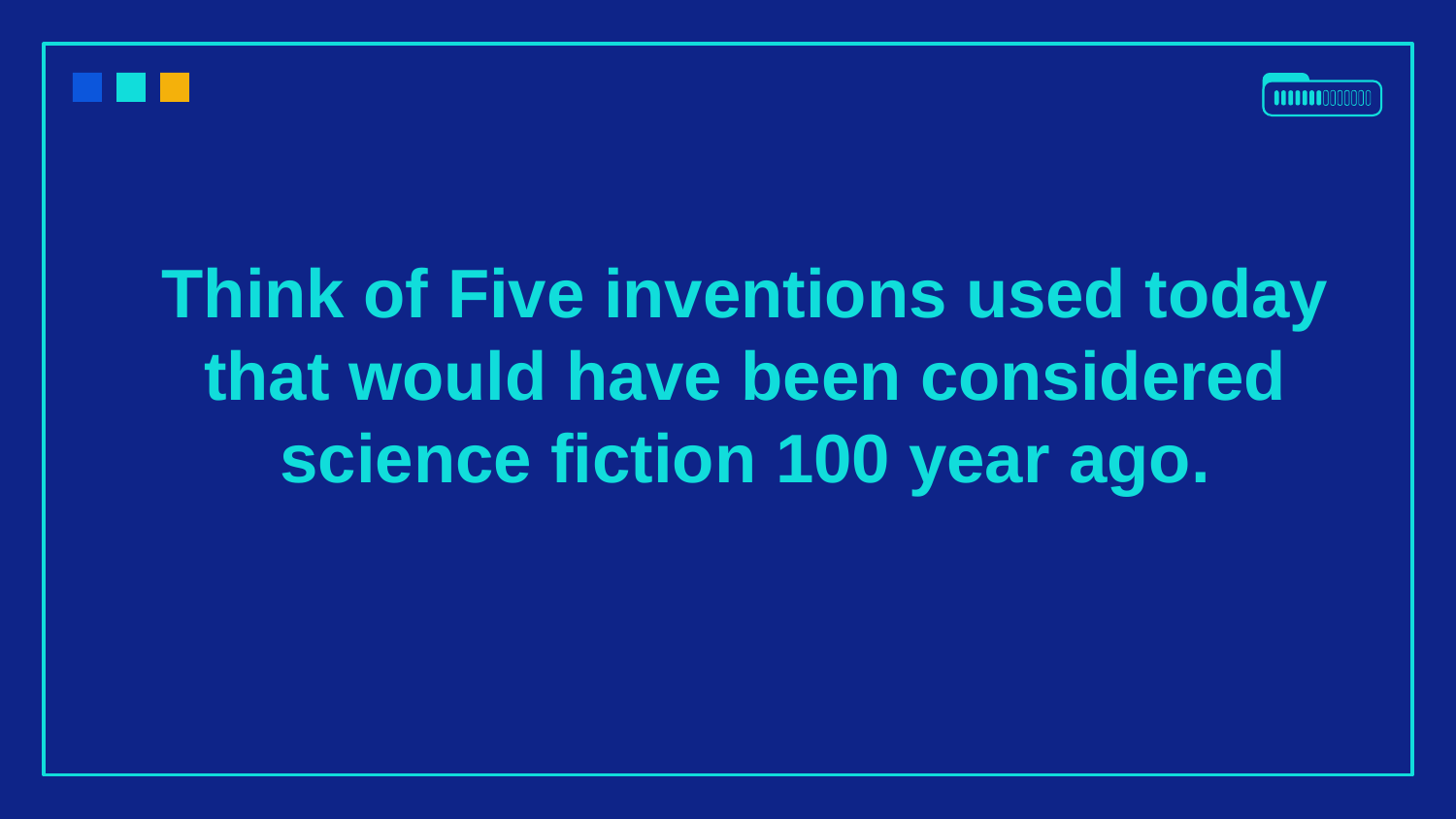

# Think of Five inventions used today that would have been considered science fiction 100 year ago.